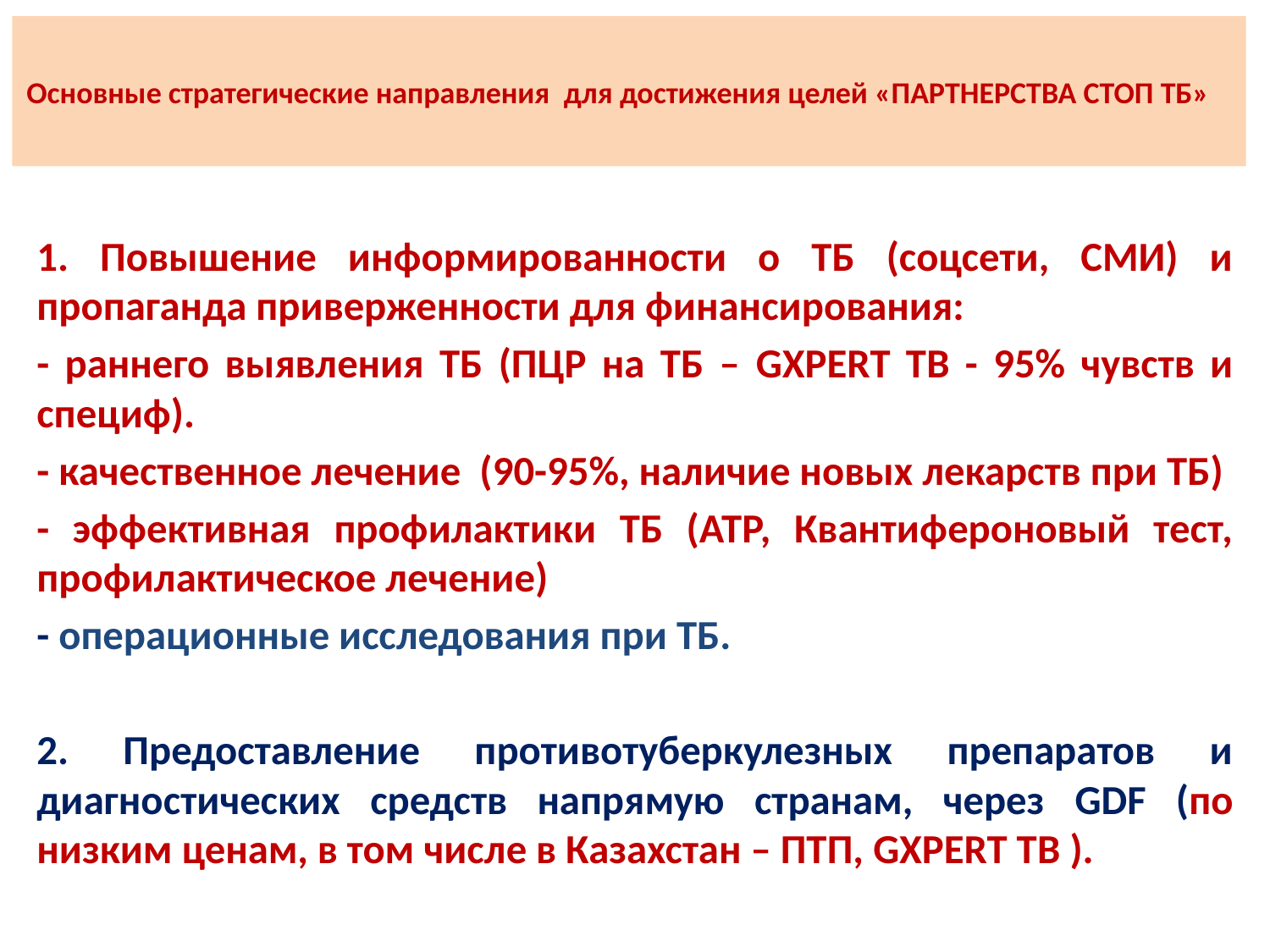

# Основные стратегические направления  для достижения целей «ПАРТНЕРСТВА СТОП ТБ»

1. Повышение информированности о ТБ (соцсети, СМИ) и пропаганда приверженности для финансирования:
- раннего выявления ТБ (ПЦР на ТБ – GXPERT TB - 95% чувств и специф).
- качественное лечение  (90-95%, наличие новых лекарств при ТБ)
- эффективная профилактики ТБ (АТР, Квантифероновый тест, профилактическое лечение)
- операционные исследования при ТБ.

2. Предоставление противотуберкулезных препаратов и диагностических средств напрямую странам, через GDF (по низким ценам, в том числе в Казахстан – ПТП, GXPERT TB ).